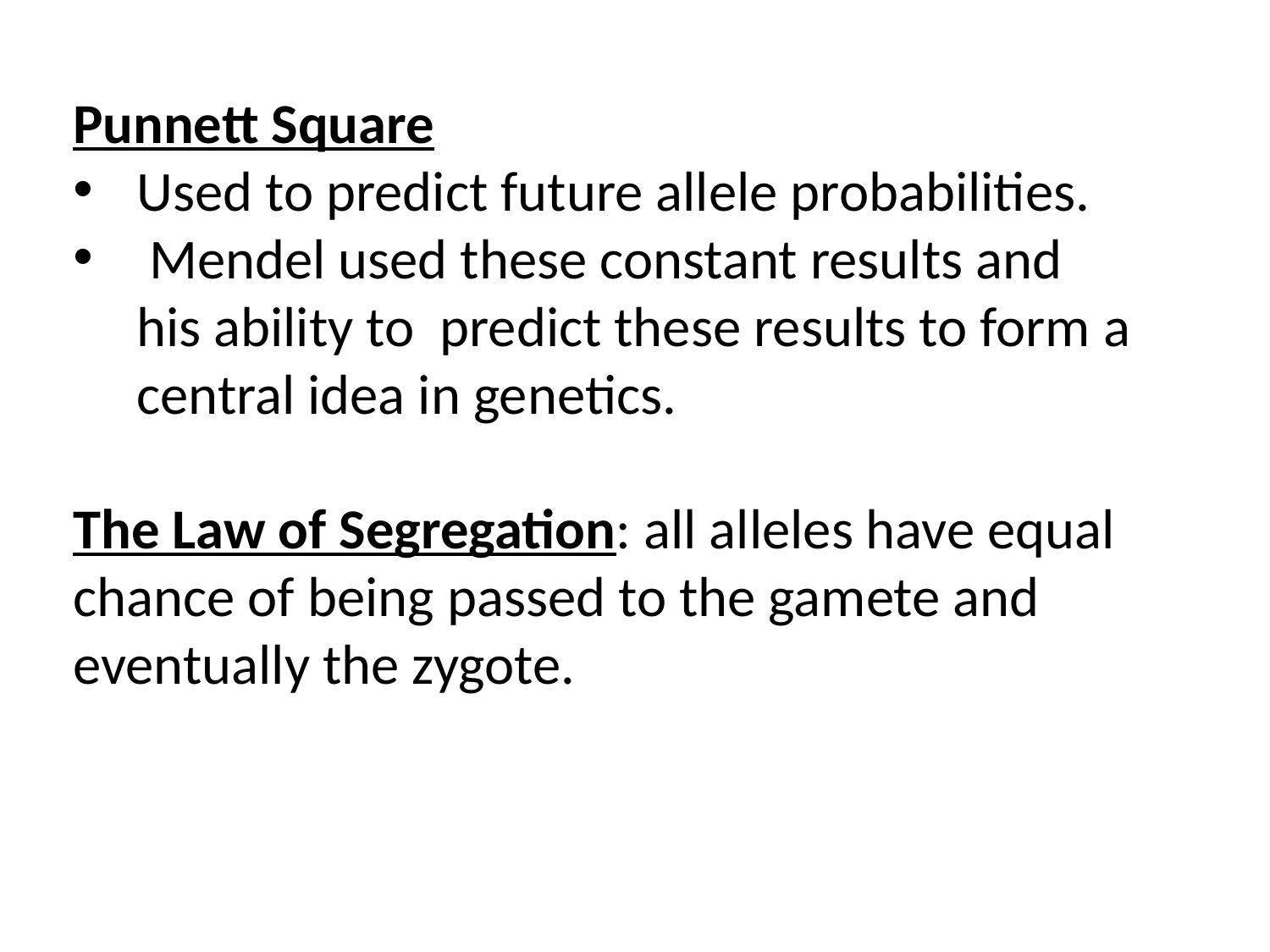

Punnett Square
Used to predict future allele probabilities.
 Mendel used these constant results and his ability to  predict these results to form a central idea in genetics.

The Law of Segregation: all alleles have equal chance of being passed to the gamete and eventually the zygote.